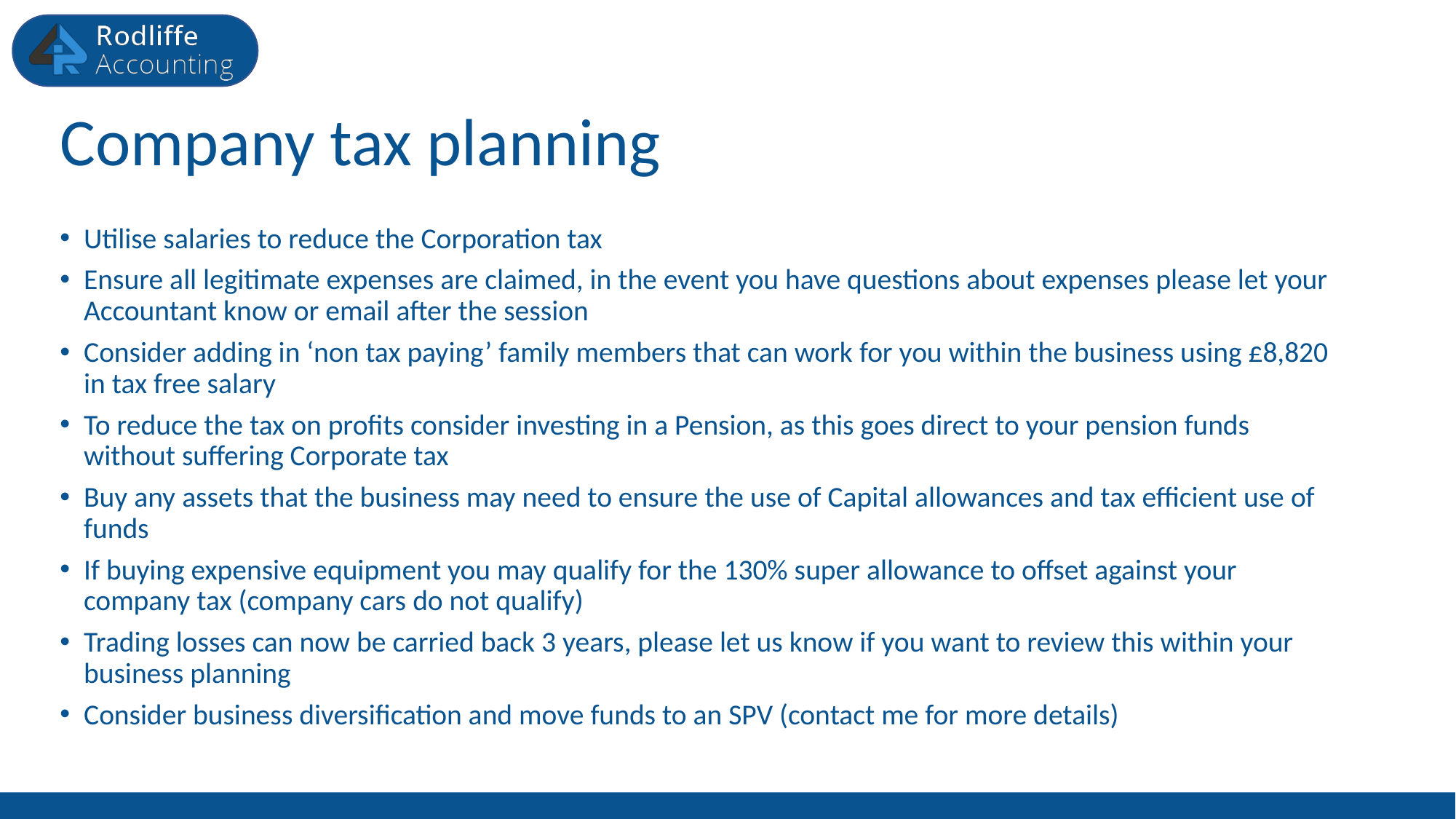

# Company tax planning
Utilise salaries to reduce the Corporation tax
Ensure all legitimate expenses are claimed, in the event you have questions about expenses please let your Accountant know or email after the session
Consider adding in ‘non tax paying’ family members that can work for you within the business using £8,820 in tax free salary
To reduce the tax on profits consider investing in a Pension, as this goes direct to your pension funds without suffering Corporate tax
Buy any assets that the business may need to ensure the use of Capital allowances and tax efficient use of funds
If buying expensive equipment you may qualify for the 130% super allowance to offset against your company tax (company cars do not qualify)
Trading losses can now be carried back 3 years, please let us know if you want to review this within your business planning
Consider business diversification and move funds to an SPV (contact me for more details)